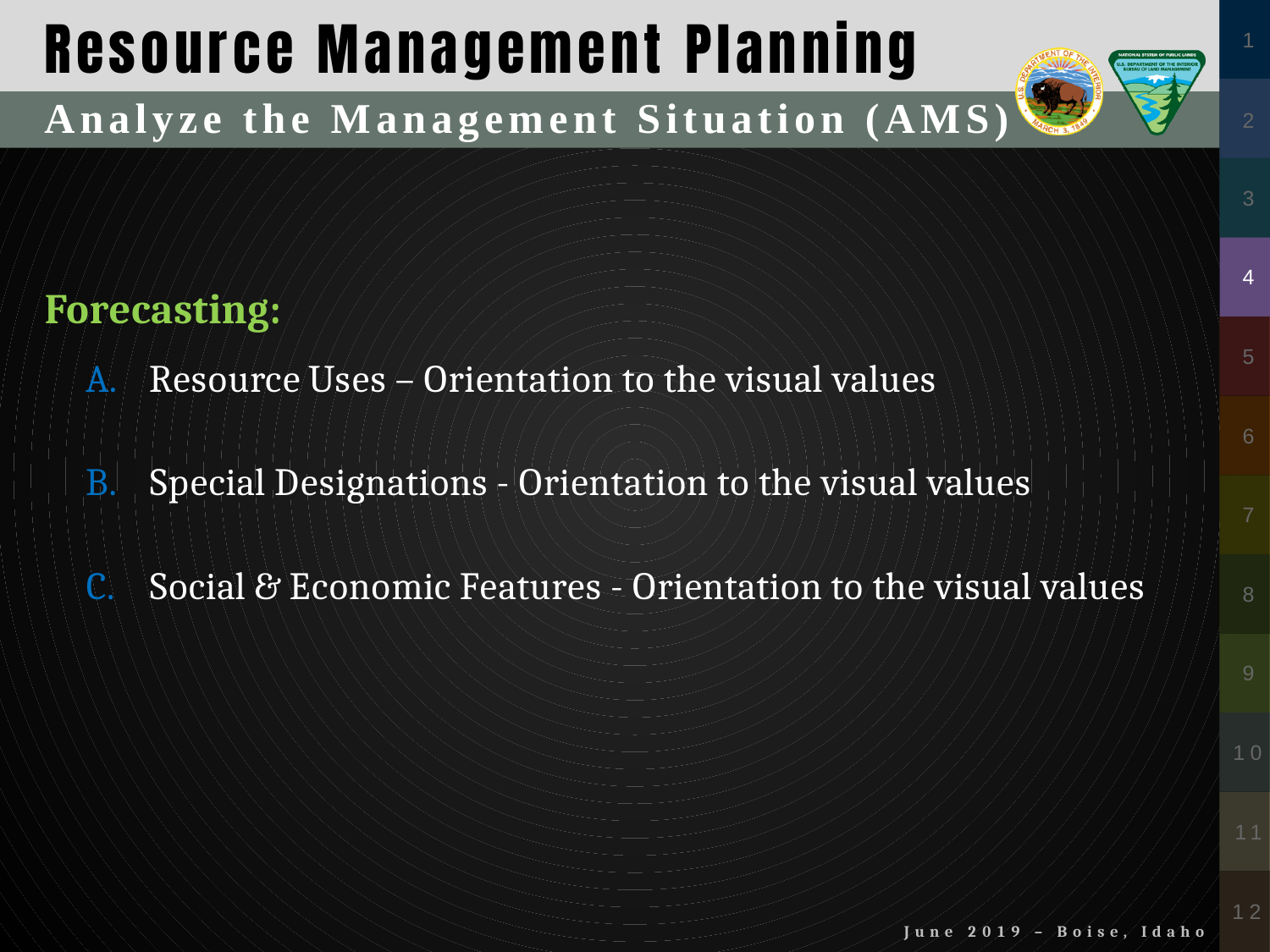

Analyze the Management Situation (AMS)
Forecasting:
Resource Uses – Orientation to the visual values
Special Designations - Orientation to the visual values
Social & Economic Features - Orientation to the visual values